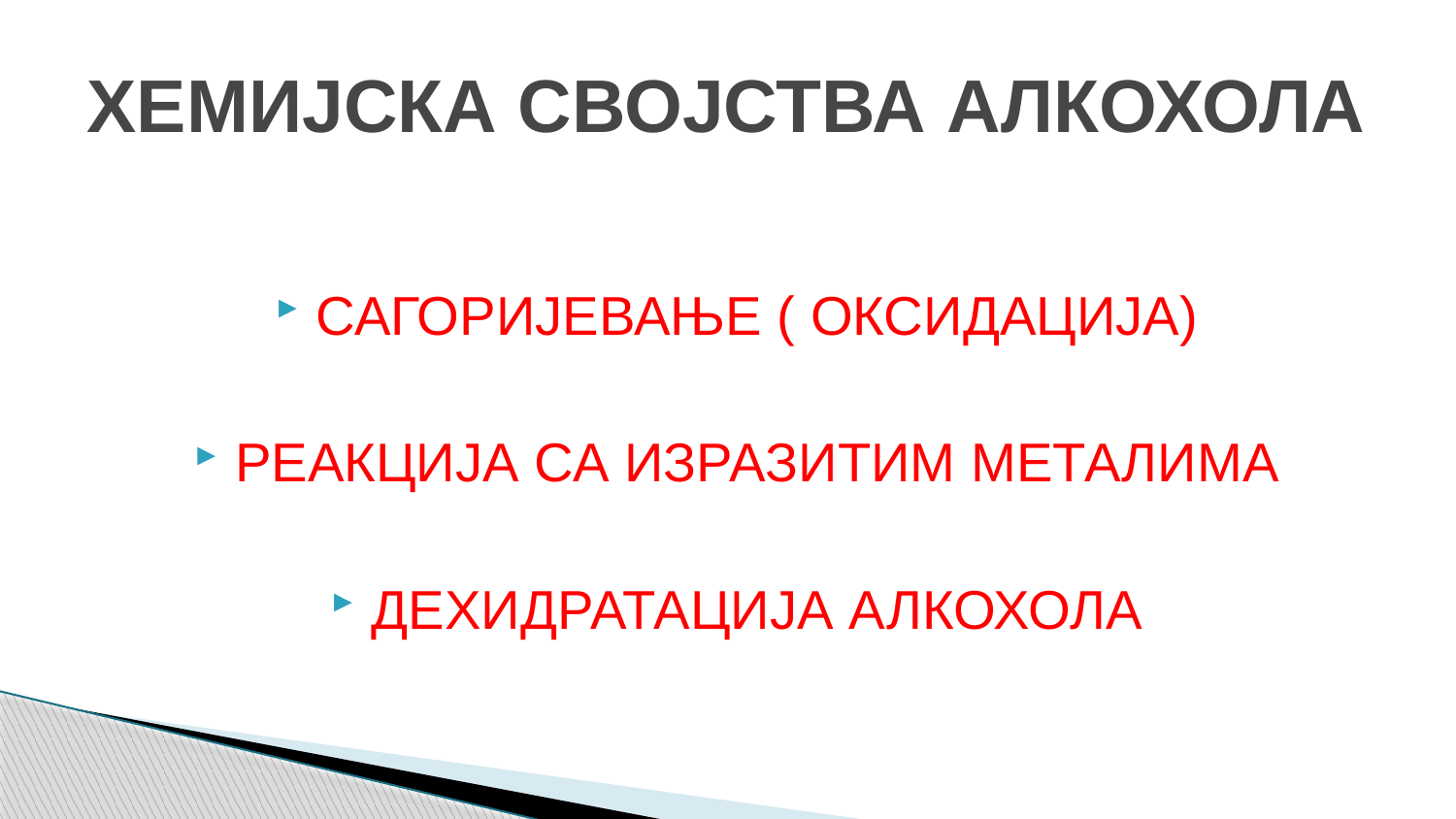

# ХЕМИЈСКА СВОЈСТВА АЛКОХОЛА
САГОРИЈЕВАЊЕ ( ОКСИДАЦИЈА)

РЕАКЦИЈА СА ИЗРАЗИТИМ МЕТАЛИМА

ДЕХИДРАТАЦИЈА АЛКОХОЛА